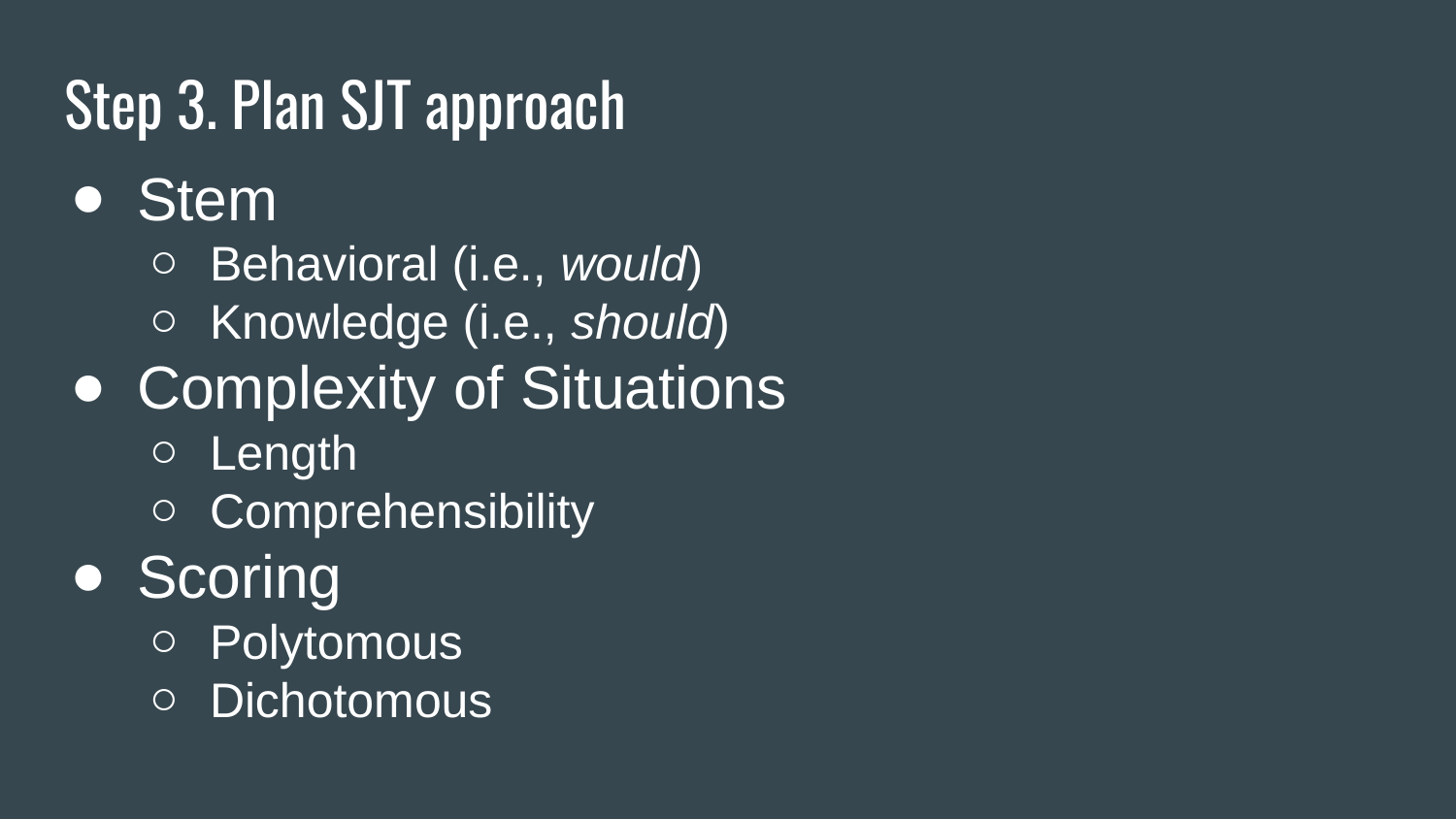

# Step 3. Plan SJT approach
Stem
Behavioral (i.e., would)
Knowledge (i.e., should)
Complexity of Situations
Length
Comprehensibility
Scoring
Polytomous
Dichotomous